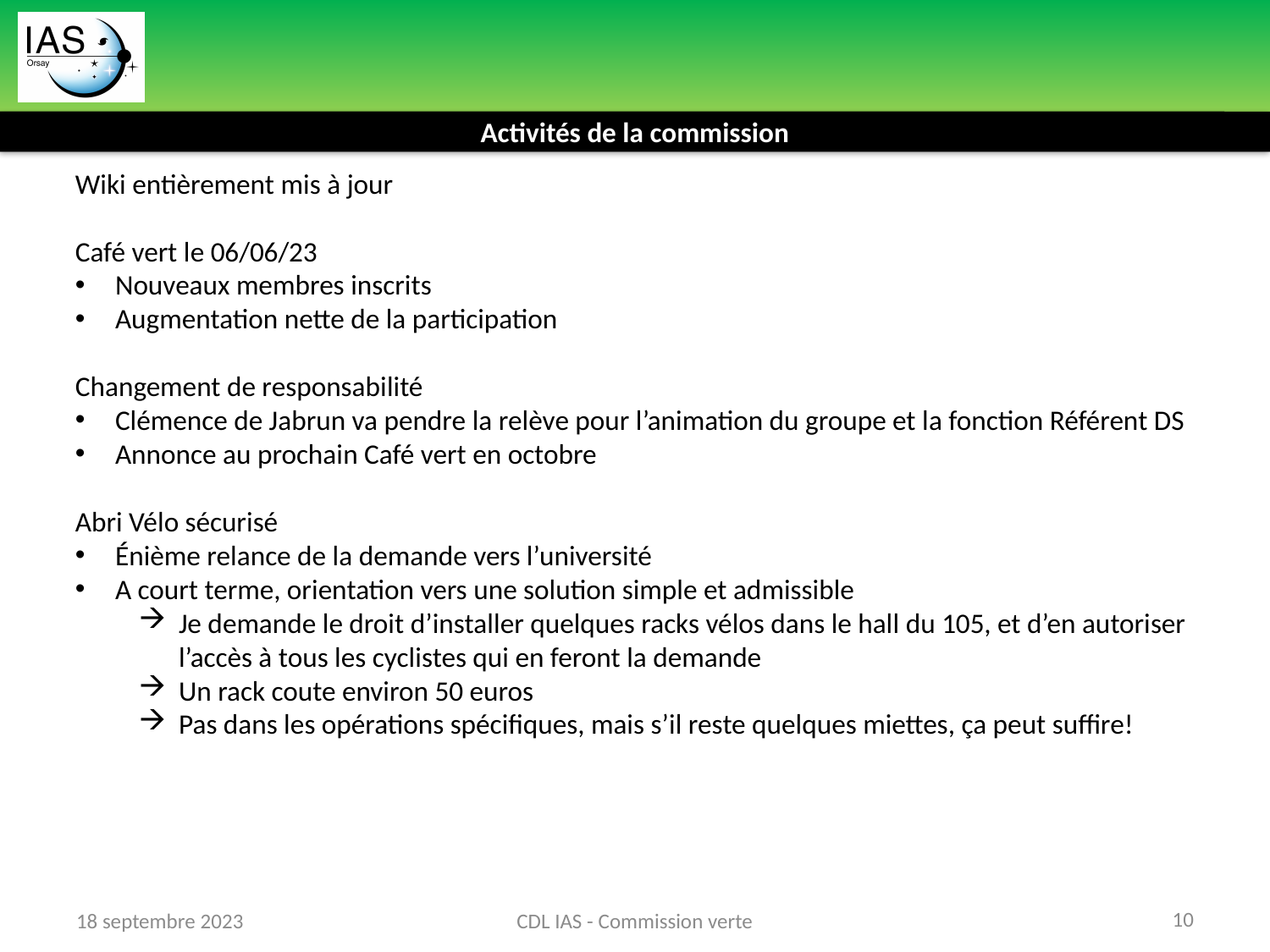

Activités de la commission
Wiki entièrement mis à jour

Café vert le 06/06/23
Nouveaux membres inscrits
Augmentation nette de la participation

Changement de responsabilité
Clémence de Jabrun va pendre la relève pour l’animation du groupe et la fonction Référent DS
Annonce au prochain Café vert en octobre

Abri Vélo sécurisé
Énième relance de la demande vers l’université
A court terme, orientation vers une solution simple et admissible
Je demande le droit d’installer quelques racks vélos dans le hall du 105, et d’en autoriser l’accès à tous les cyclistes qui en feront la demande
Un rack coute environ 50 euros
Pas dans les opérations spécifiques, mais s’il reste quelques miettes, ça peut suffire!
10
18 septembre 2023
CDL IAS - Commission verte